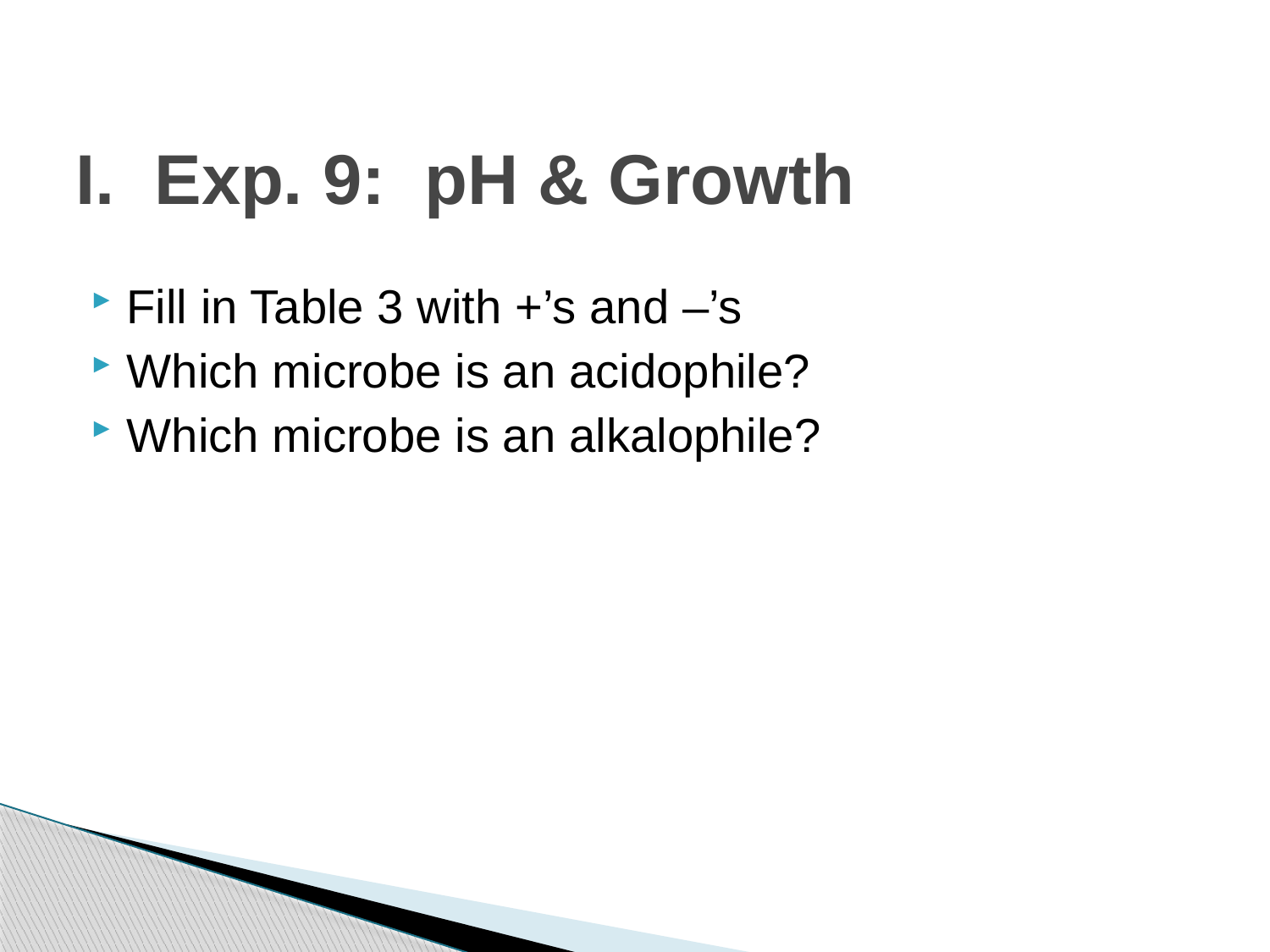

# I.  Exp. 9:  pH & Growth

Fill in Table 3 with +’s and –’s
Which microbe is an acidophile?
Which microbe is an alkalophile?